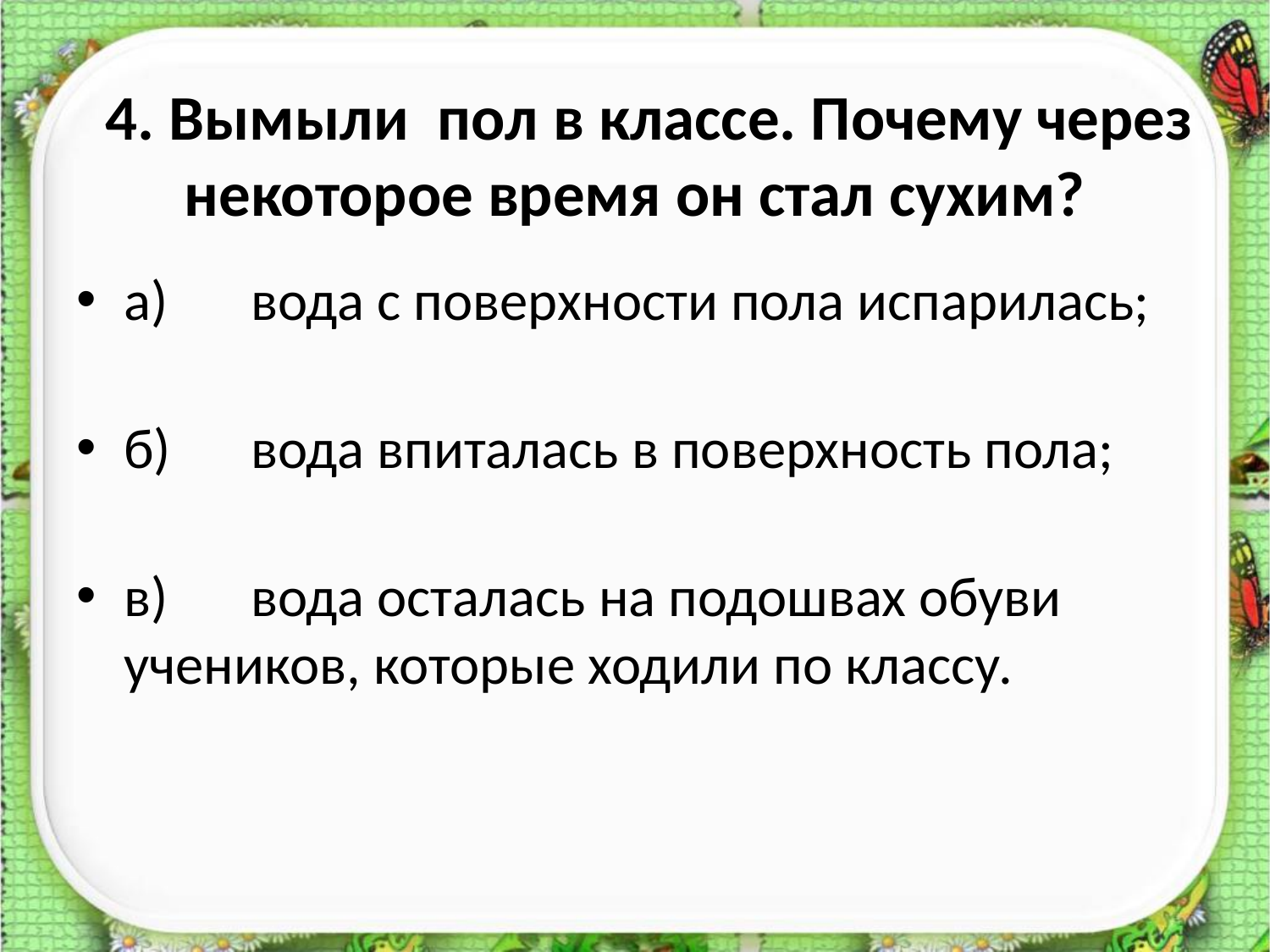

# 4. Вымыли  пол в классе. Почему через некоторое время он стал сухим?
а)	вода с поверхности пола испарилась;

б)	вода впиталась в поверхность пола;

в)	вода осталась на подошвах обуви учеников, кото­рые ходили по классу.